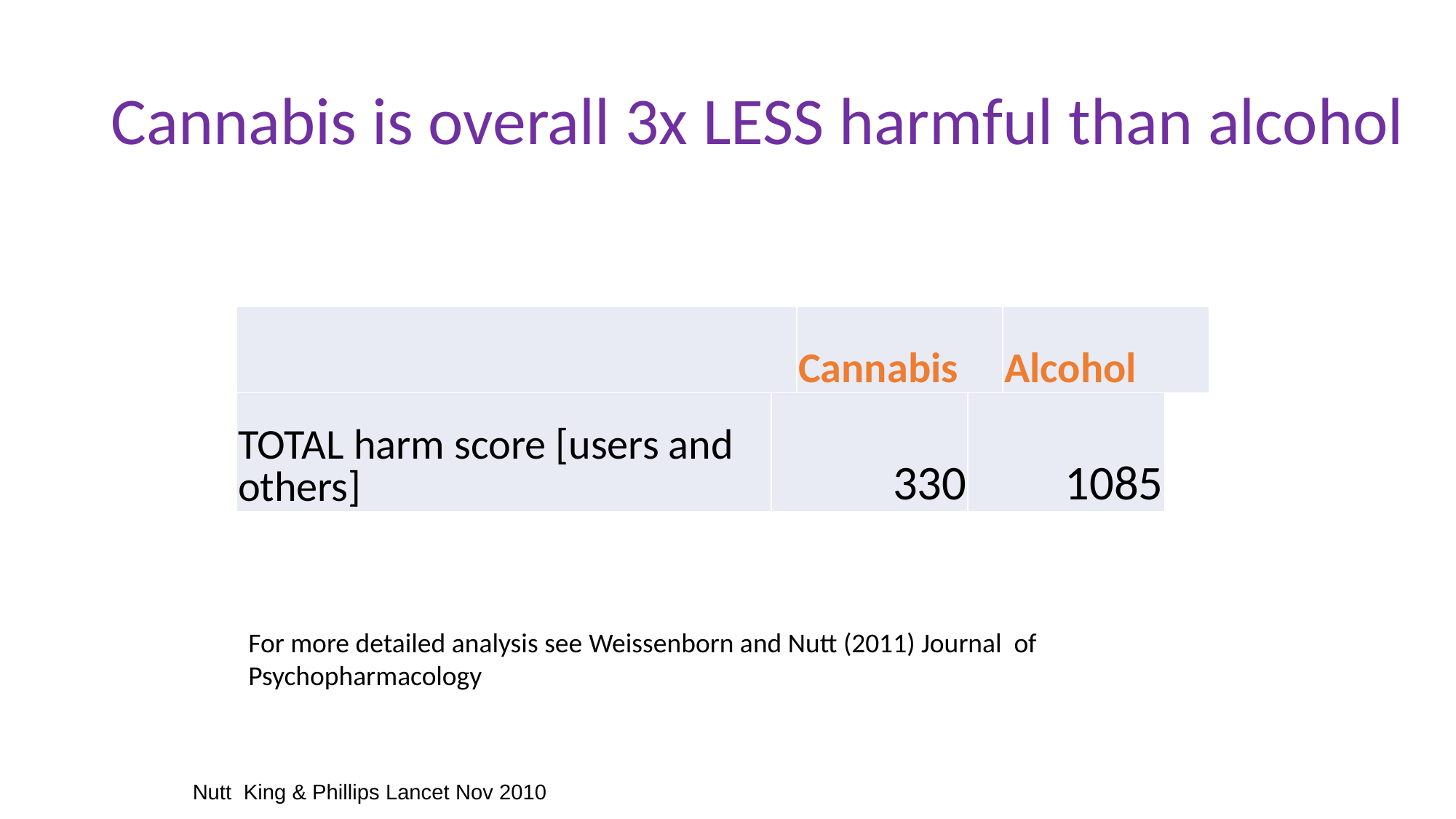

# Cannabis is overall 3x LESS harmful than alcohol
|  | Cannabis | Alcohol |
| --- | --- | --- |
| TOTAL harm score [users and others] | 330 | 1085 |
| --- | --- | --- |
For more detailed analysis see Weissenborn and Nutt (2011) Journal  of Psychopharmacology

Nutt  King & Phillips Lancet Nov 2010